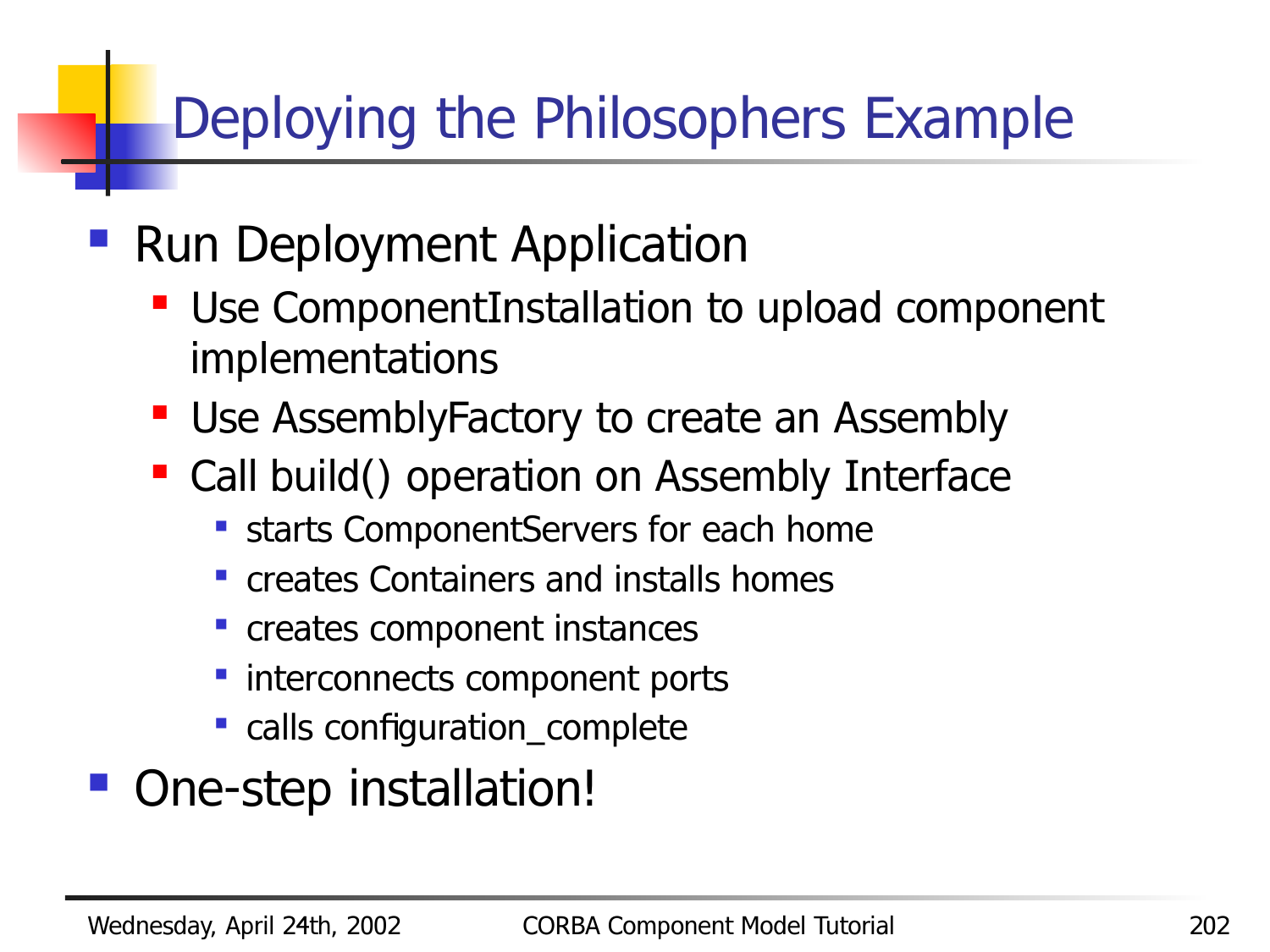

# Deploying the Philosophers Example
Run Deployment Application
Use ComponentInstallation to upload component implementations
Use AssemblyFactory to create an Assembly
Call build() operation on Assembly Interface
starts ComponentServers for each home
creates Containers and installs homes
creates component instances
interconnects component ports
calls configuration_complete
One-step installation!
Wednesday, April 24th, 2002
CORBA Component Model Tutorial
202